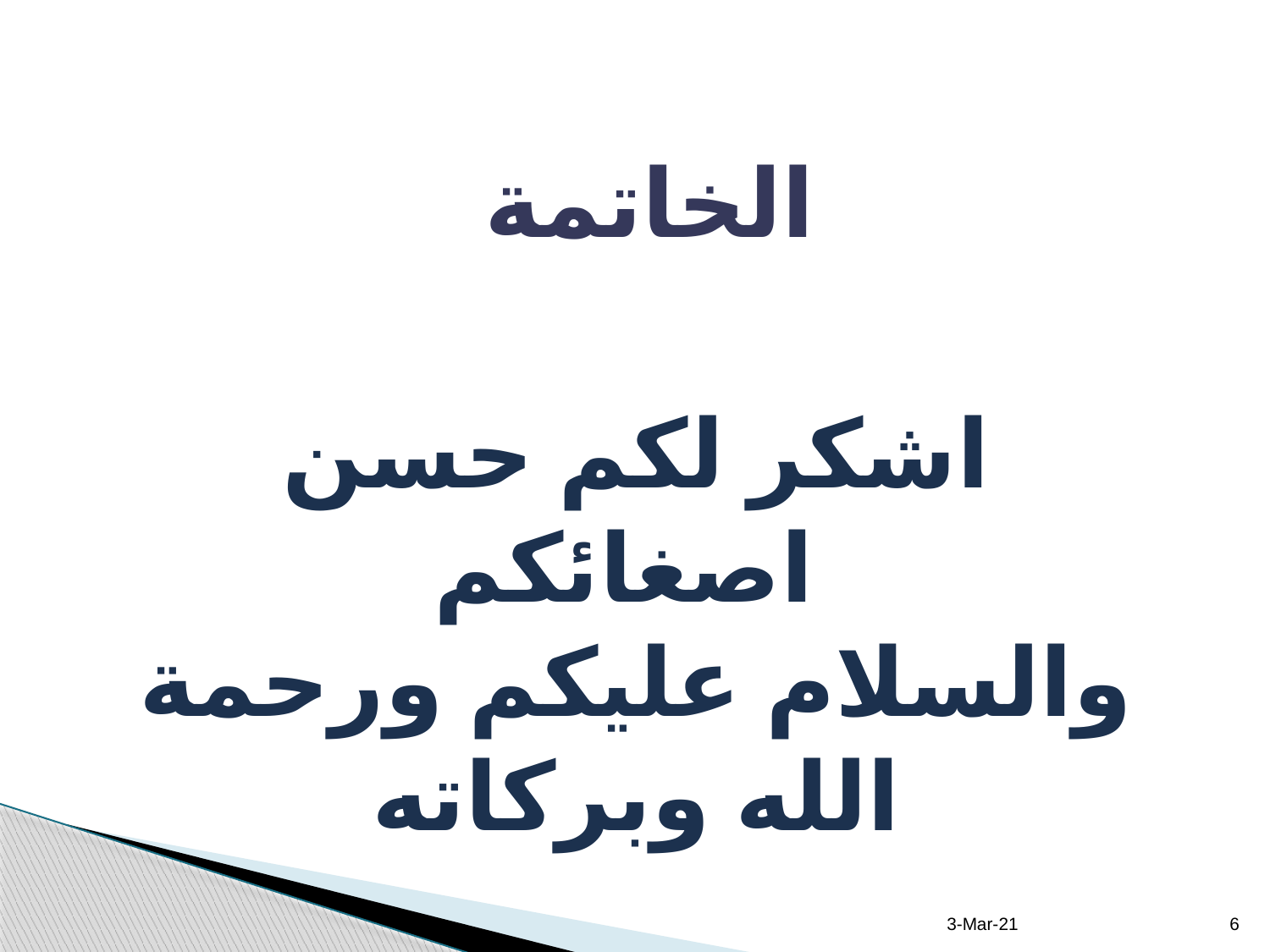

الخاتمة
اشكر لكم حسن اصغائكم
والسلام عليكم ورحمة الله وبركاته
3-Mar-21
6